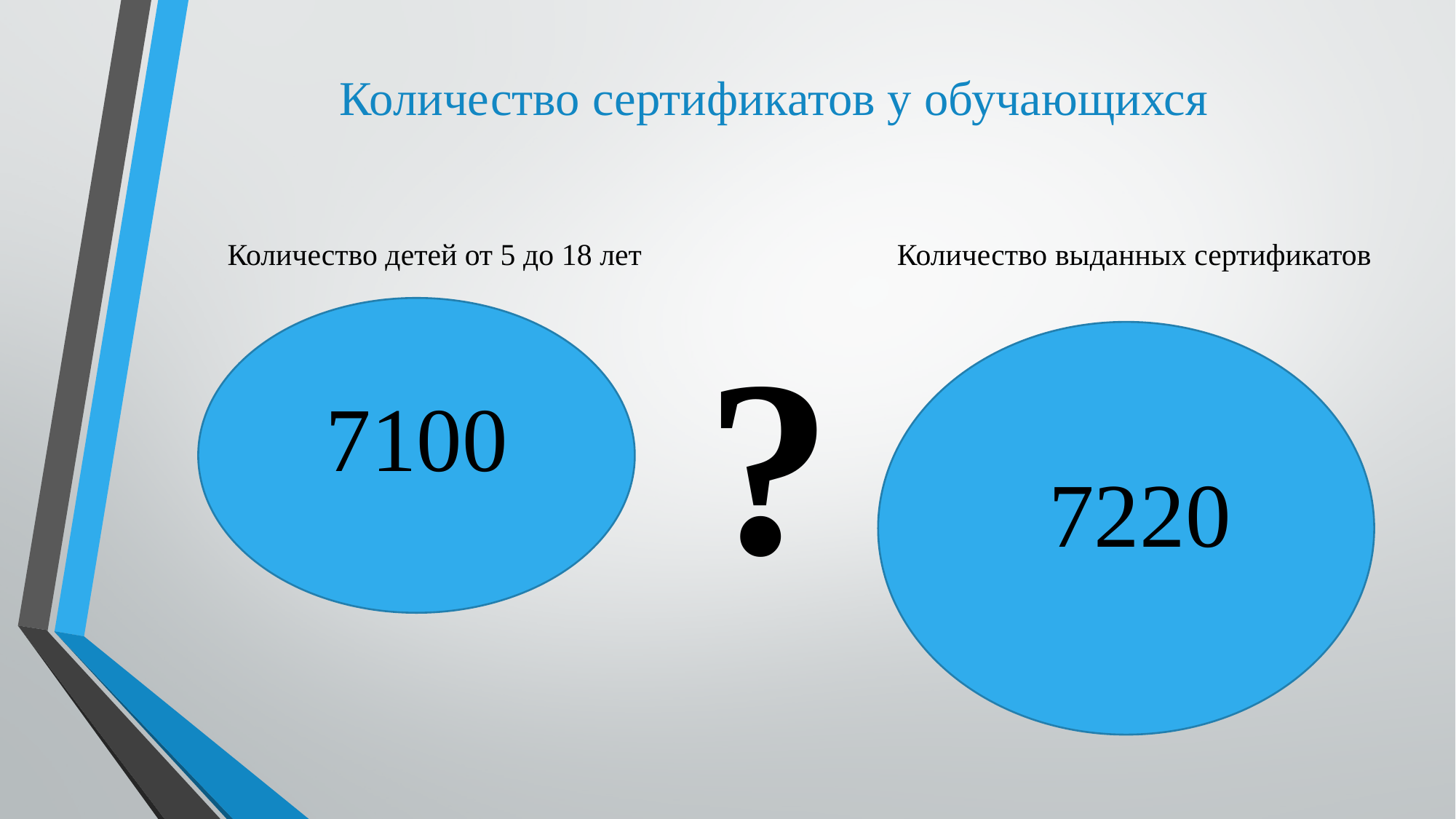

Количество сертификатов у обучающихся
Количество детей от 5 до 18 лет
Количество выданных сертификатов

?

7100
7220